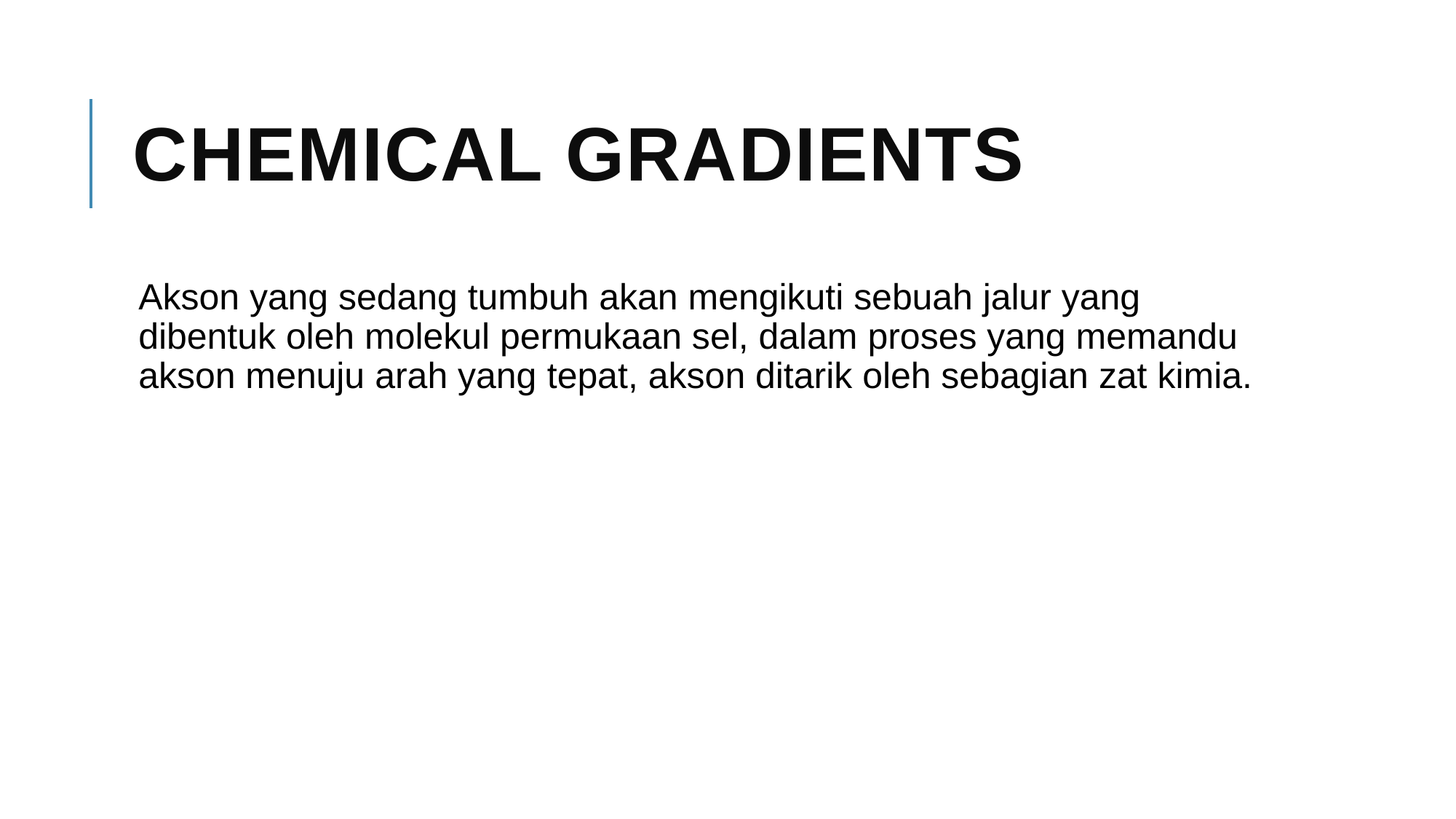

# Chemical Gradients
Akson yang sedang tumbuh akan mengikuti sebuah jalur yang dibentuk oleh molekul permukaan sel, dalam proses yang memandu akson menuju arah yang tepat, akson ditarik oleh sebagian zat kimia.